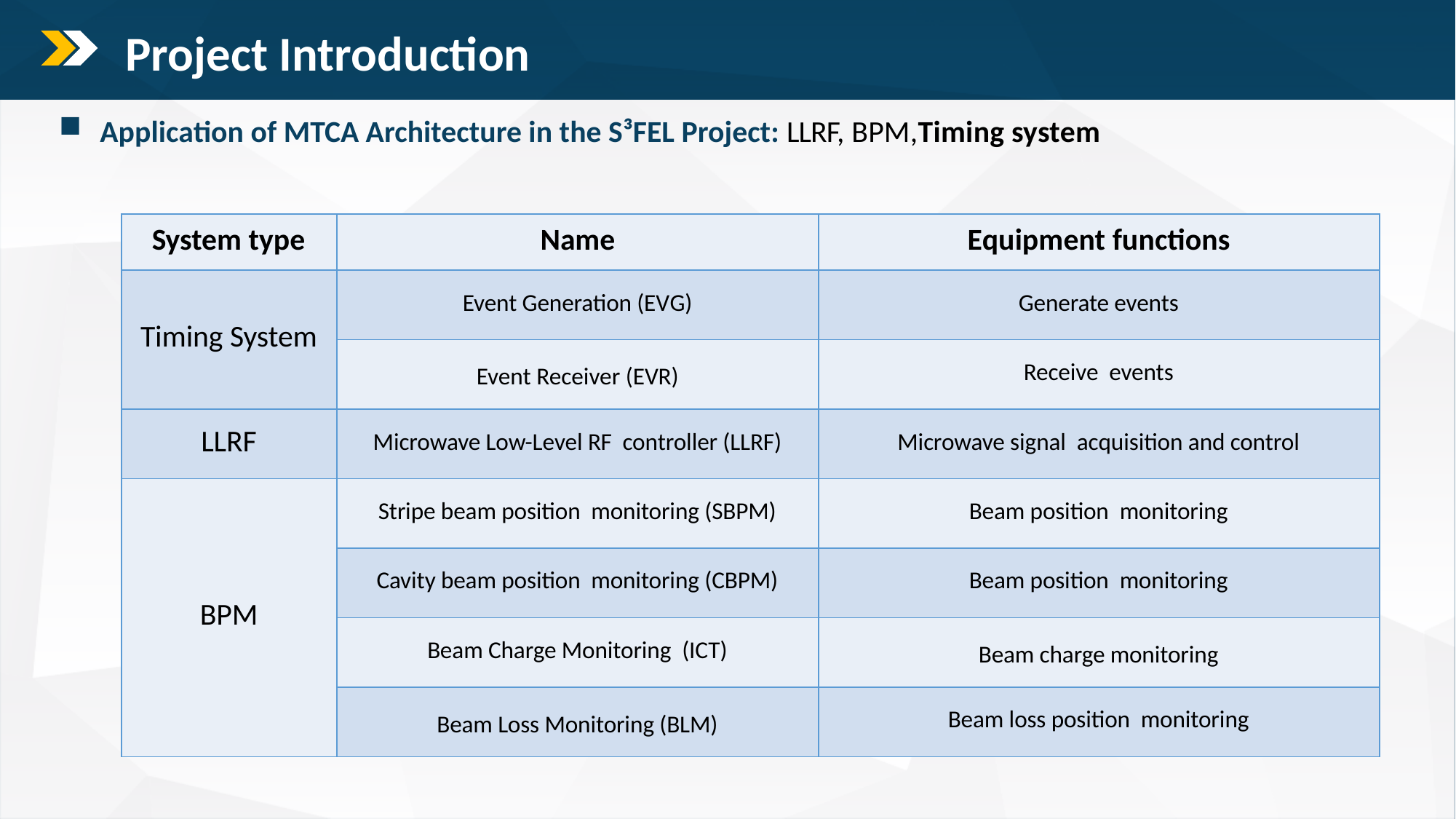

Project Introduction
 Application of MTCA Architecture in the S³FEL Project: LLRF, BPM,Timing system
| System type | Name | Equipment functions |
| --- | --- | --- |
| Timing System | Event Generation (EVG) | Generate events |
|  | Event Receiver (EVR) | Receive events |
| LLRF | Microwave Low-Level RF controller (LLRF) | Microwave signal acquisition and control |
| BPM | Stripe beam position monitoring (SBPM) | Beam position monitoring |
|  | Cavity beam position monitoring (CBPM) | Beam position monitoring |
|  | Beam Charge Monitoring (ICT) | Beam charge monitoring |
|  | Beam Loss Monitoring (BLM) | Beam loss position monitoring |